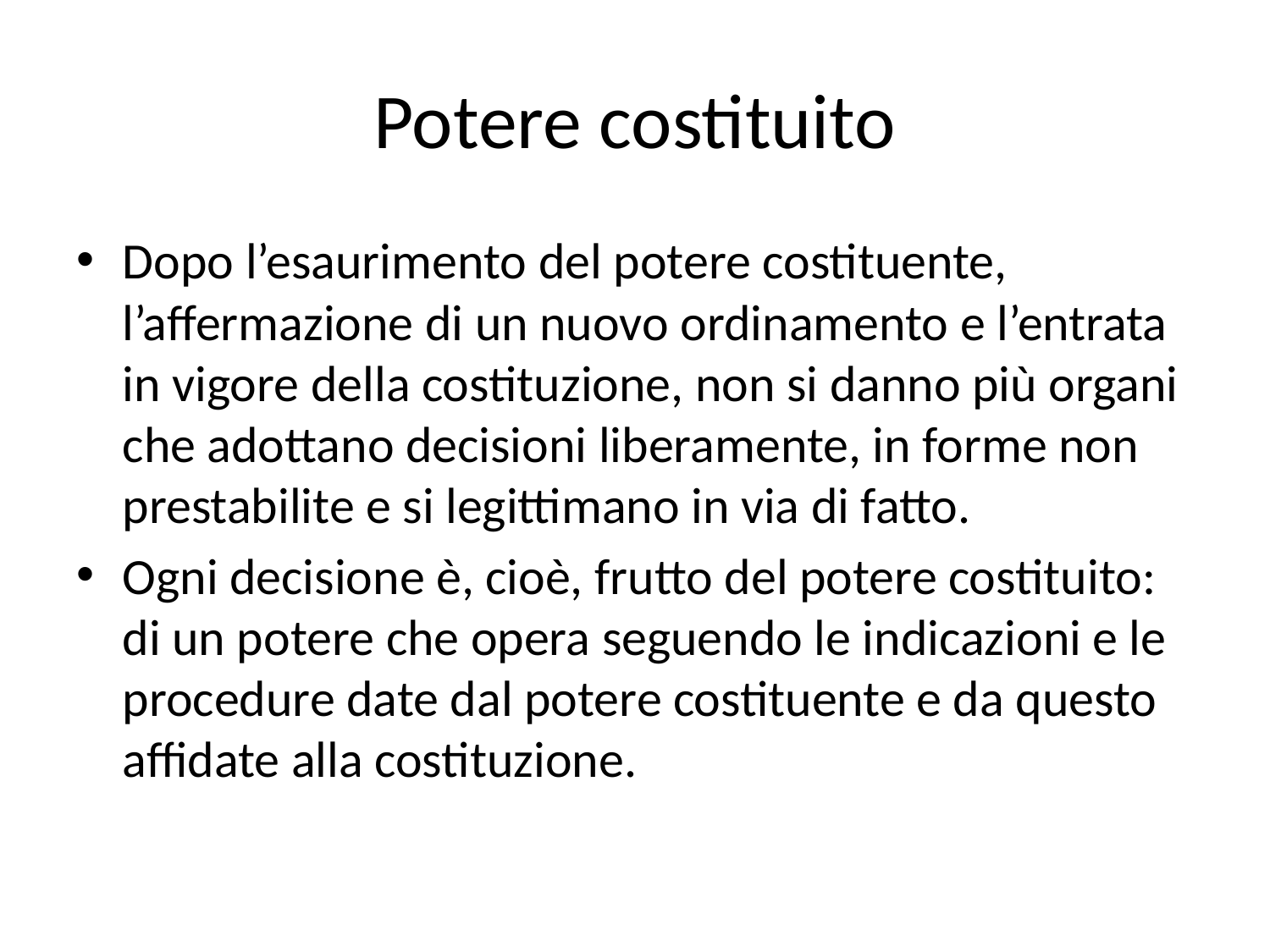

# Potere costituito
Dopo l’esaurimento del potere costituente, l’affermazione di un nuovo ordinamento e l’entrata in vigore della costituzione, non si danno più organi che adottano decisioni liberamente, in forme non prestabilite e si legittimano in via di fatto.
Ogni decisione è, cioè, frutto del potere costituito: di un potere che opera seguendo le indicazioni e le procedure date dal potere costituente e da questo affidate alla costituzione.